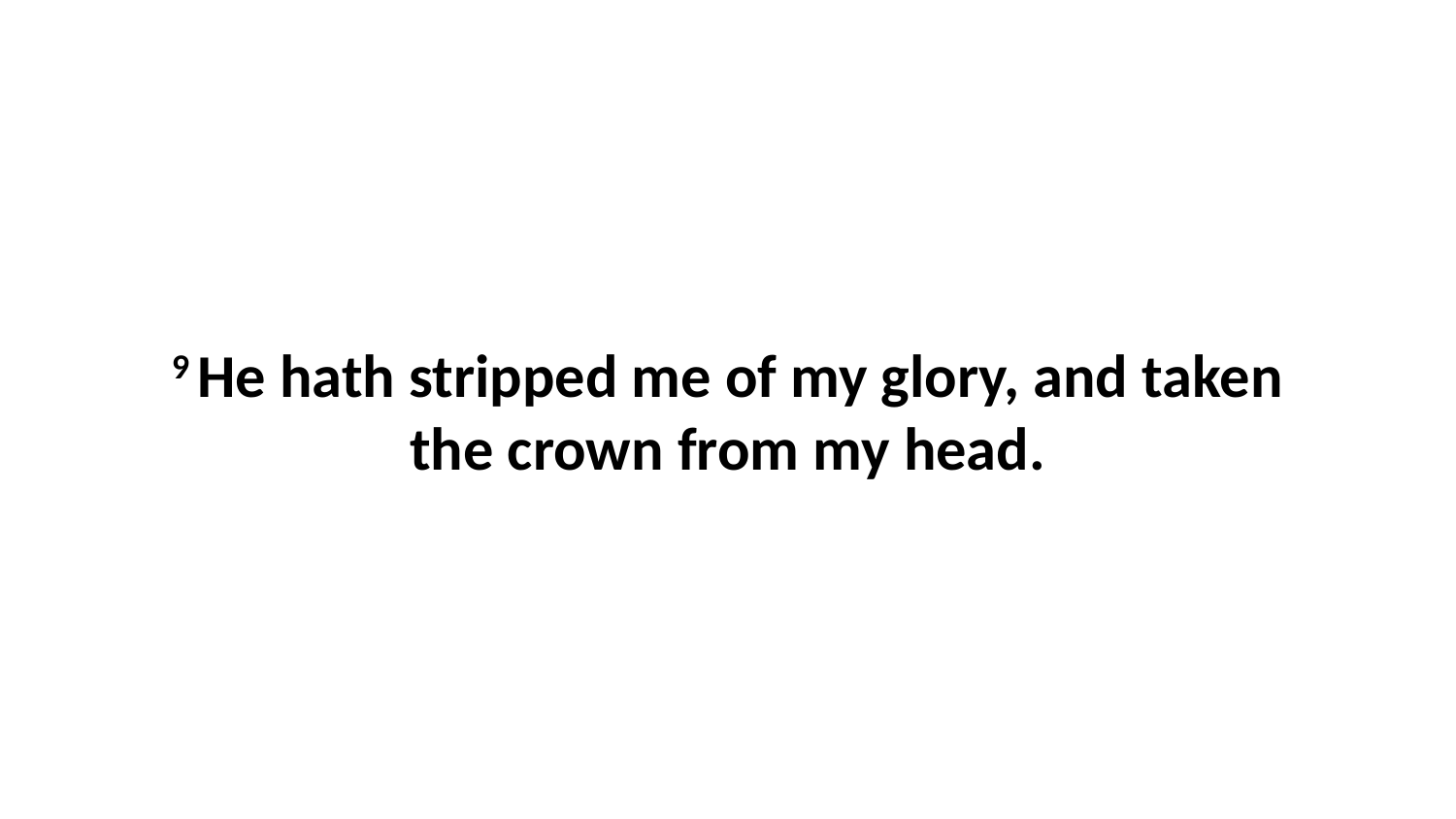

9 He hath stripped me of my glory, and taken the crown from my head.